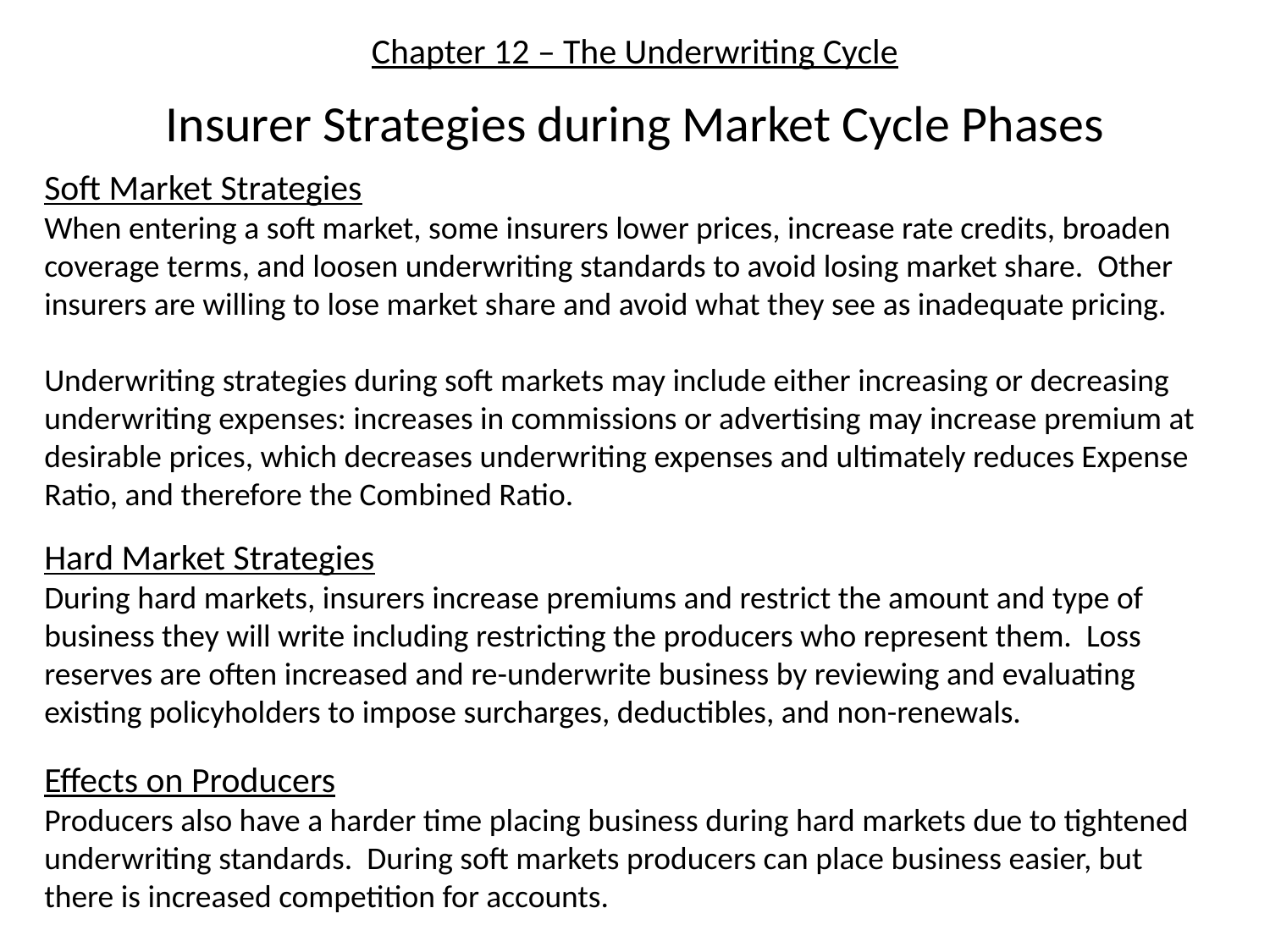

# Chapter 12 – The Underwriting Cycle
Insurer Strategies during Market Cycle Phases

Soft Market Strategies
When entering a soft market, some insurers lower prices, increase rate credits, broaden coverage terms, and loosen underwriting standards to avoid losing market share.  Other insurers are willing to lose market share and avoid what they see as inadequate pricing.

Underwriting strategies during soft markets may include either increasing or decreasing underwriting expenses: increases in commissions or advertising may increase premium at desirable prices, which decreases underwriting expenses and ultimately reduces Expense Ratio, and therefore the Combined Ratio.
Hard Market Strategies
During hard markets, insurers increase premiums and restrict the amount and type of business they will write including restricting the producers who represent them.  Loss reserves are often increased and re-underwrite business by reviewing and evaluating existing policyholders to impose surcharges, deductibles, and non-renewals.
Effects on Producers
Producers also have a harder time placing business during hard markets due to tightened underwriting standards.  During soft markets producers can place business easier, but there is increased competition for accounts.